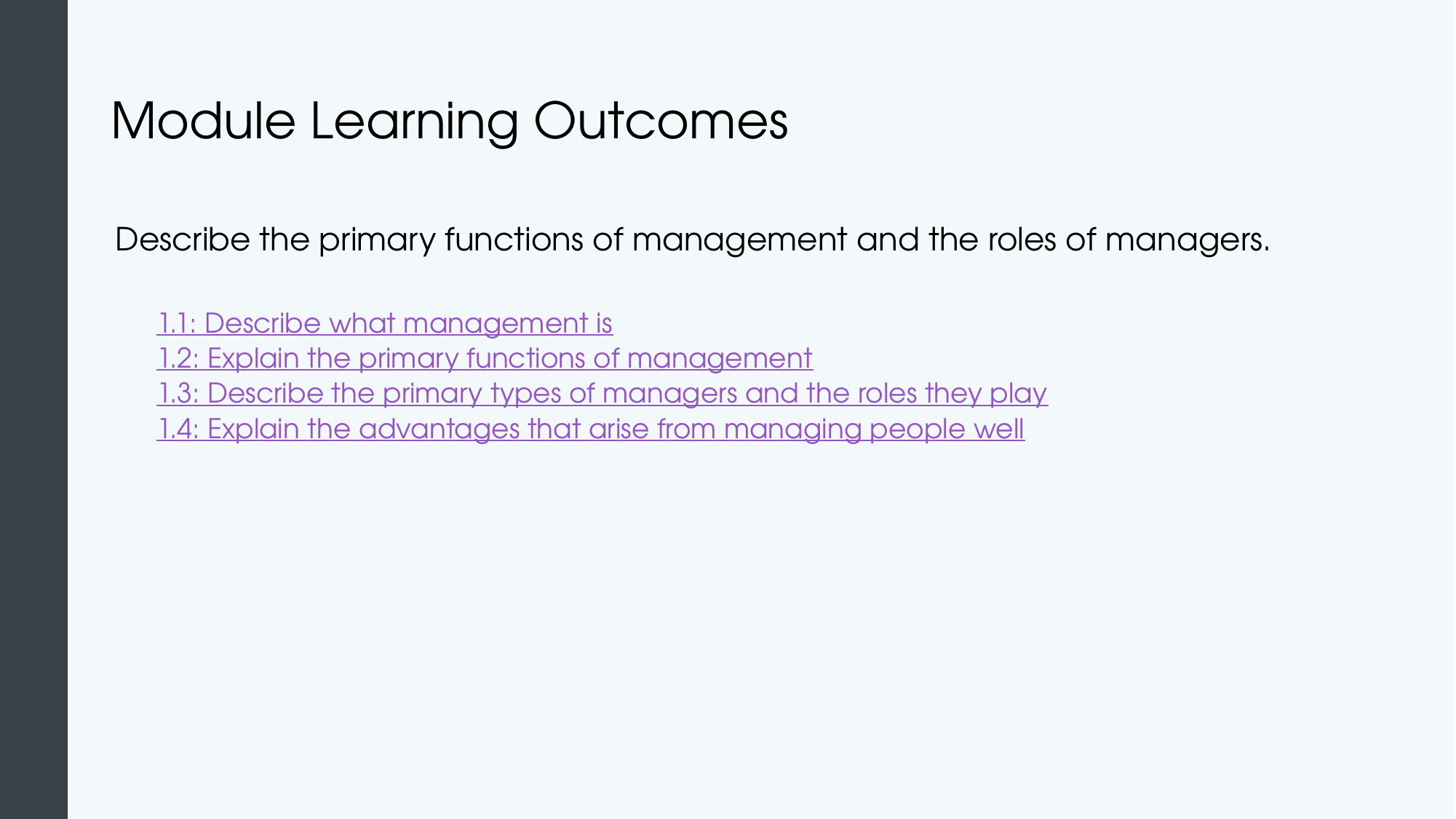

# Module Learning Outcomes
Describe the primary functions of management and the roles of managers.

1.1: Describe what management is
1.2: Explain the primary functions of management
1.3: Describe the primary types of managers and the roles they play
1.4: Explain the advantages that arise from managing people well